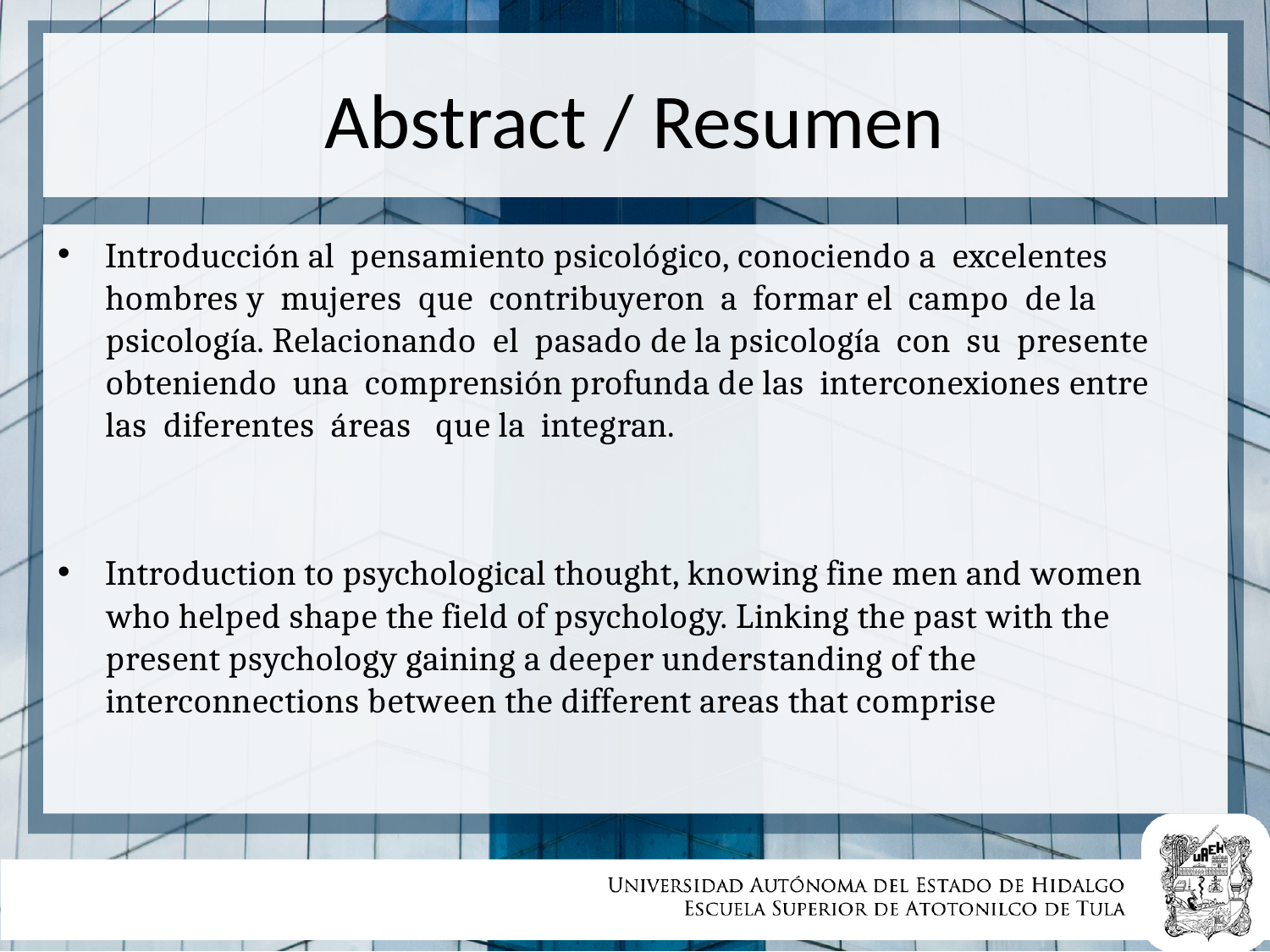

# Abstract / Resumen
Introducción al  pensamiento psicológico, conociendo a  excelentes  hombres y  mujeres  que  contribuyeron  a  formar el  campo  de la  psicología. Relacionando  el  pasado de la psicología  con  su  presente obteniendo  una  comprensión profunda de las  interconexiones entre las  diferentes  áreas   que la  integran.

Introduction to psychological thought, knowing fine men and women who helped shape the field of psychology. Linking the past with the present psychology gaining a deeper understanding of the interconnections between the different areas that comprise